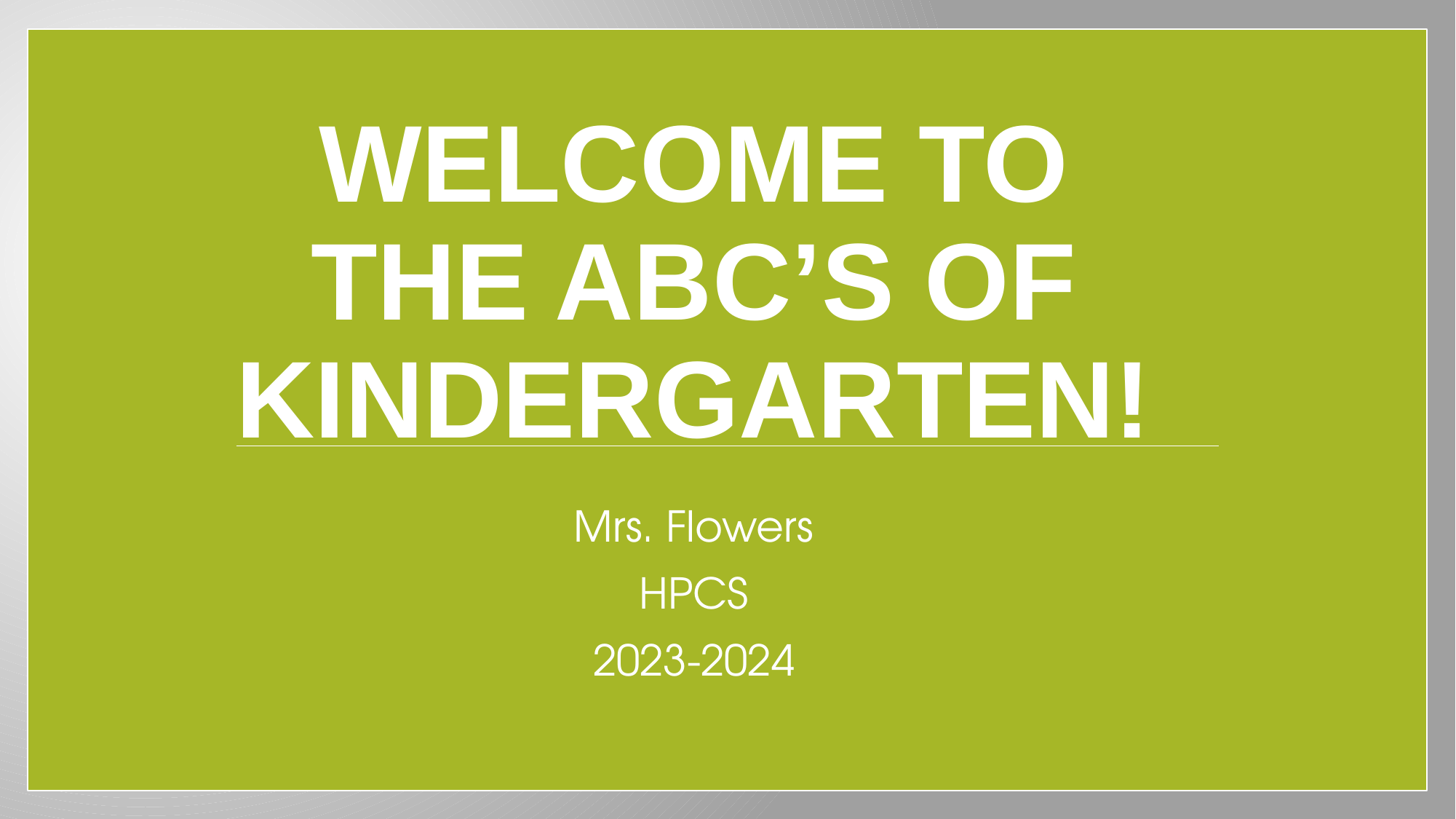

# Welcome to the ABC’s of Kindergarten!
Mrs. Flowers
HPCS
2023-2024